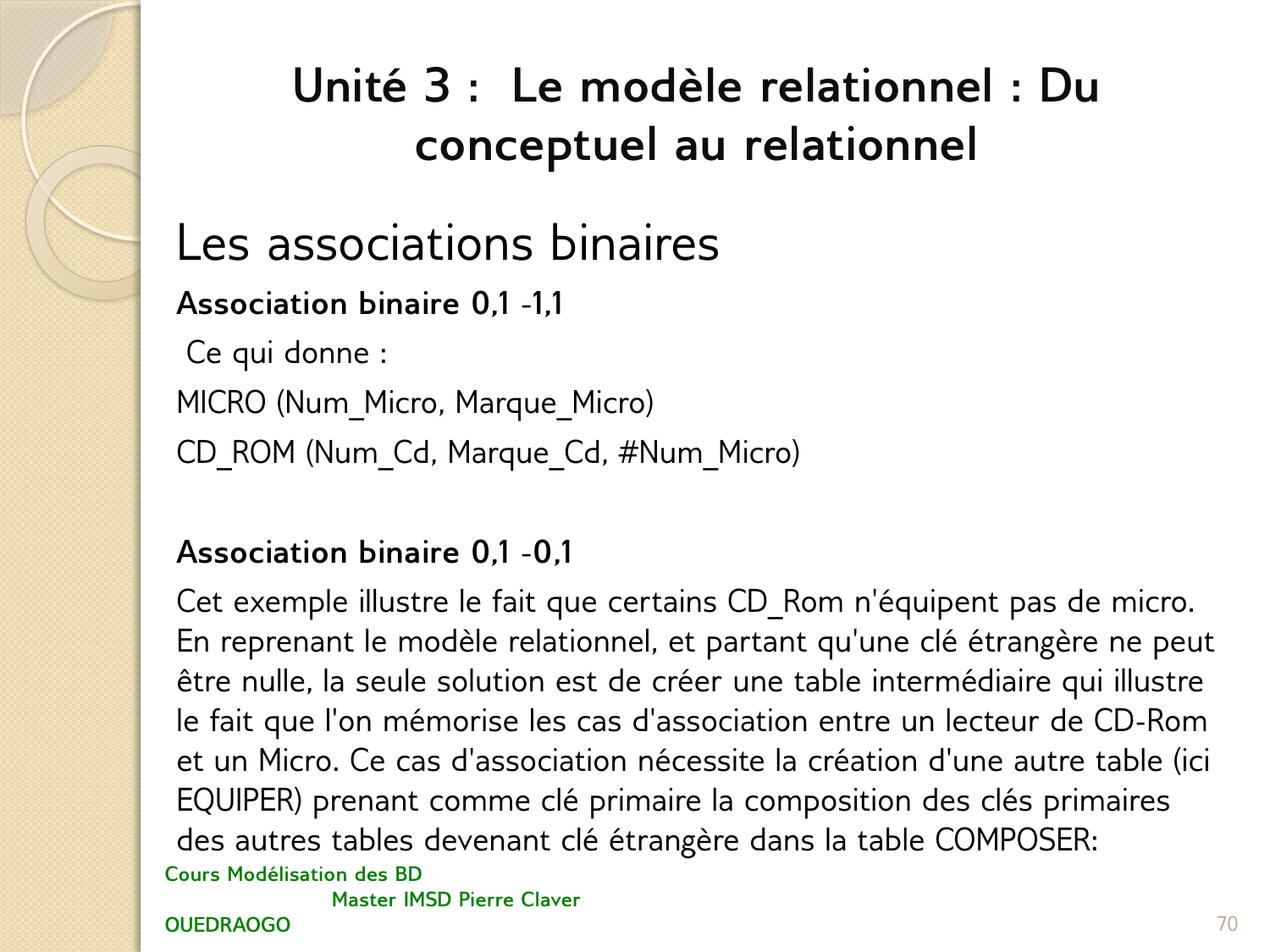

# Unité 3 :  Le modèle relationnel : Du conceptuel au relationnel
Les associations binaires
Association binaire 0,1 -1,1
 Ce qui donne :
MICRO (Num_Micro, Marque_Micro)
CD_ROM (Num_Cd, Marque_Cd, #Num_Micro)

Association binaire 0,1 -0,1
Cet exemple illustre le fait que certains CD_Rom n'équipent pas de micro. En reprenant le modèle relationnel, et partant qu'une clé étrangère ne peut être nulle, la seule solution est de créer une table intermédiaire qui illustre le fait que l'on mémorise les cas d'association entre un lecteur de CD-Rom et un Micro. Ce cas d'association nécessite la création d'une autre table (ici EQUIPER) prenant comme clé primaire la composition des clés primaires des autres tables devenant clé étrangère dans la table COMPOSER:
70
Cours Modélisation des BD                                                            Master IMSD Pierre Claver OUEDRAOGO